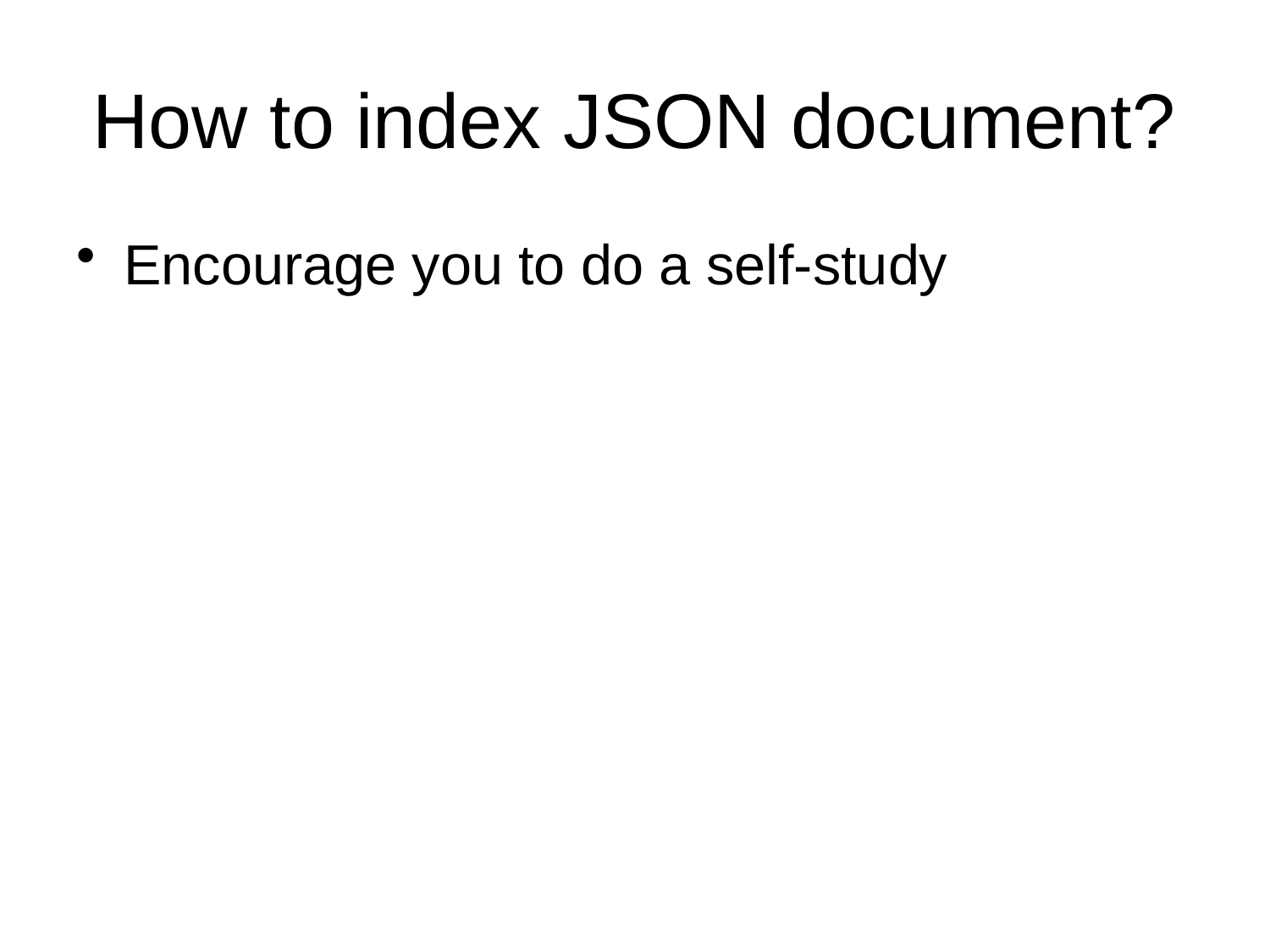

# How to index JSON document?
Encourage you to do a self-study